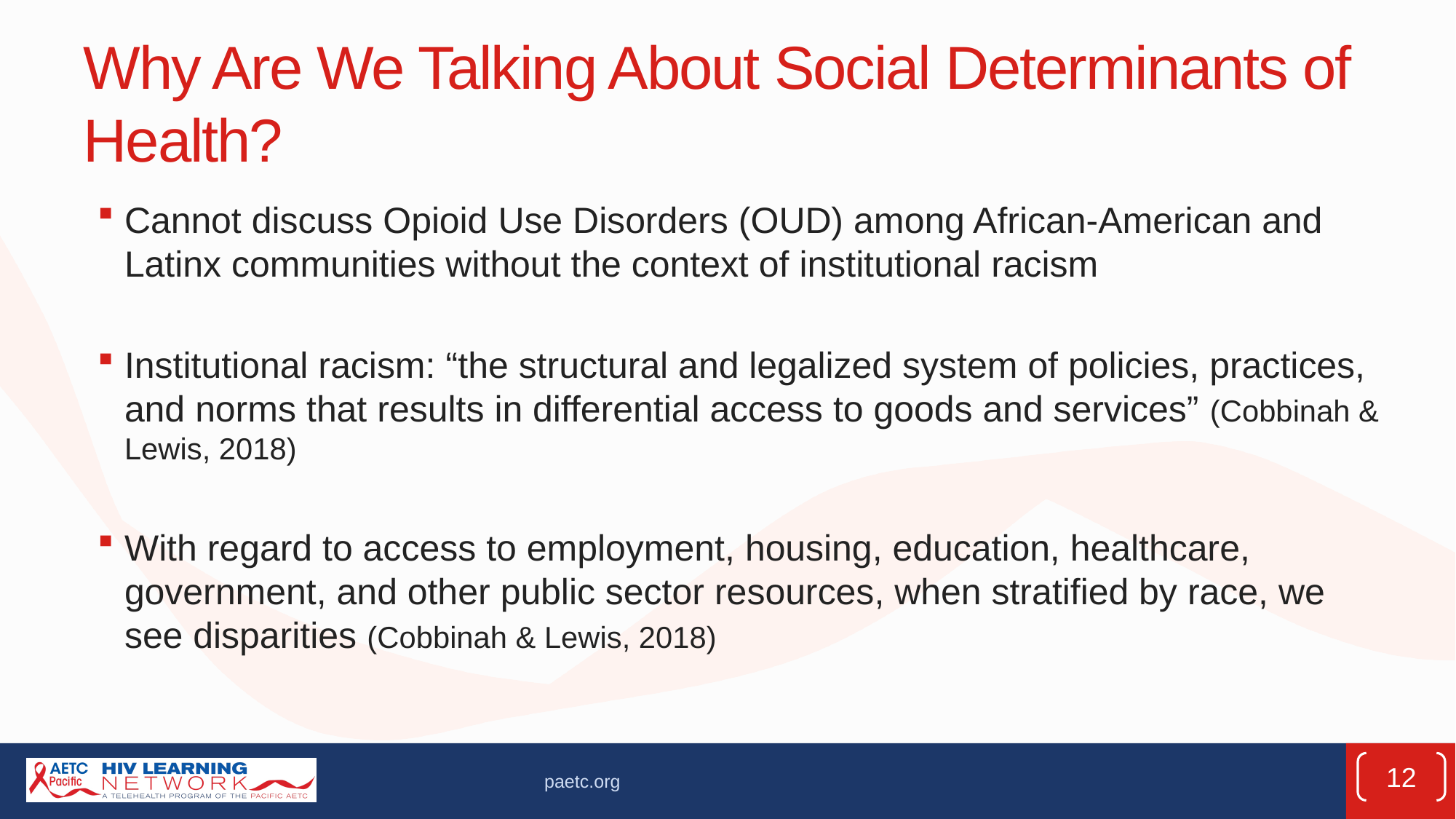

# Why Are We Talking About Social Determinants of Health?
Cannot discuss Opioid Use Disorders (OUD) among African-American and Latinx communities without the context of institutional racism

Institutional racism: “the structural and legalized system of policies, practices, and norms that results in differential access to goods and services” (Cobbinah & Lewis, 2018)

With regard to access to employment, housing, education, healthcare, government, and other public sector resources, when stratified by race, we see disparities (Cobbinah & Lewis, 2018)

12
paetc.org